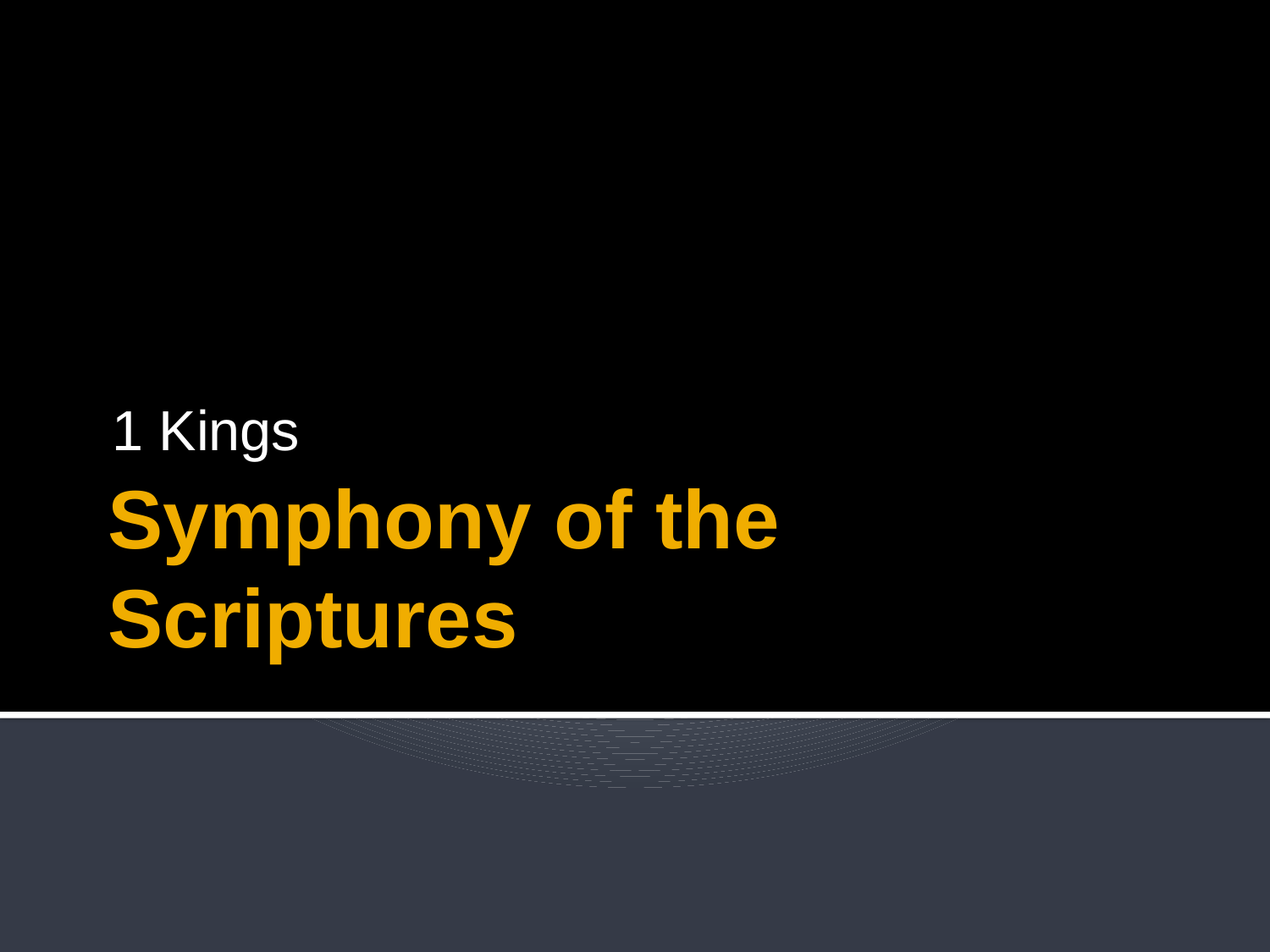

1 Kings
# Symphony of the Scriptures